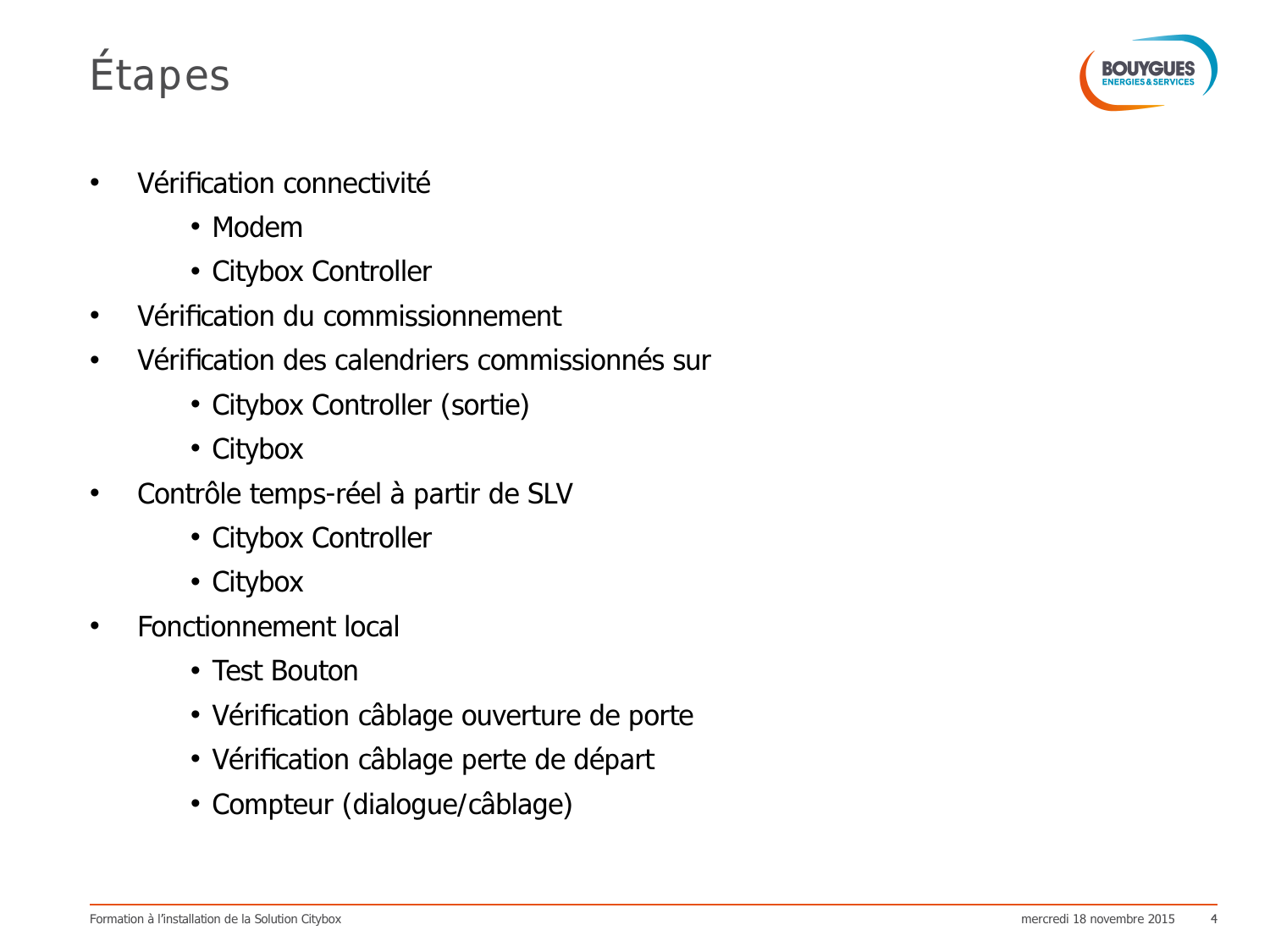

# Étapes
Vérification connectivité
 Modem
 Citybox Controller
Vérification du commissionnement
Vérification des calendriers commissionnés sur
 Citybox Controller (sortie)
 Citybox
Contrôle temps-réel à partir de SLV
 Citybox Controller
 Citybox
Fonctionnement local
 Test Bouton
 Vérification câblage ouverture de porte
 Vérification câblage perte de départ
 Compteur (dialogue/câblage)

Formation à l’installation de la Solution Citybox
mercredi 18 novembre 2015
4